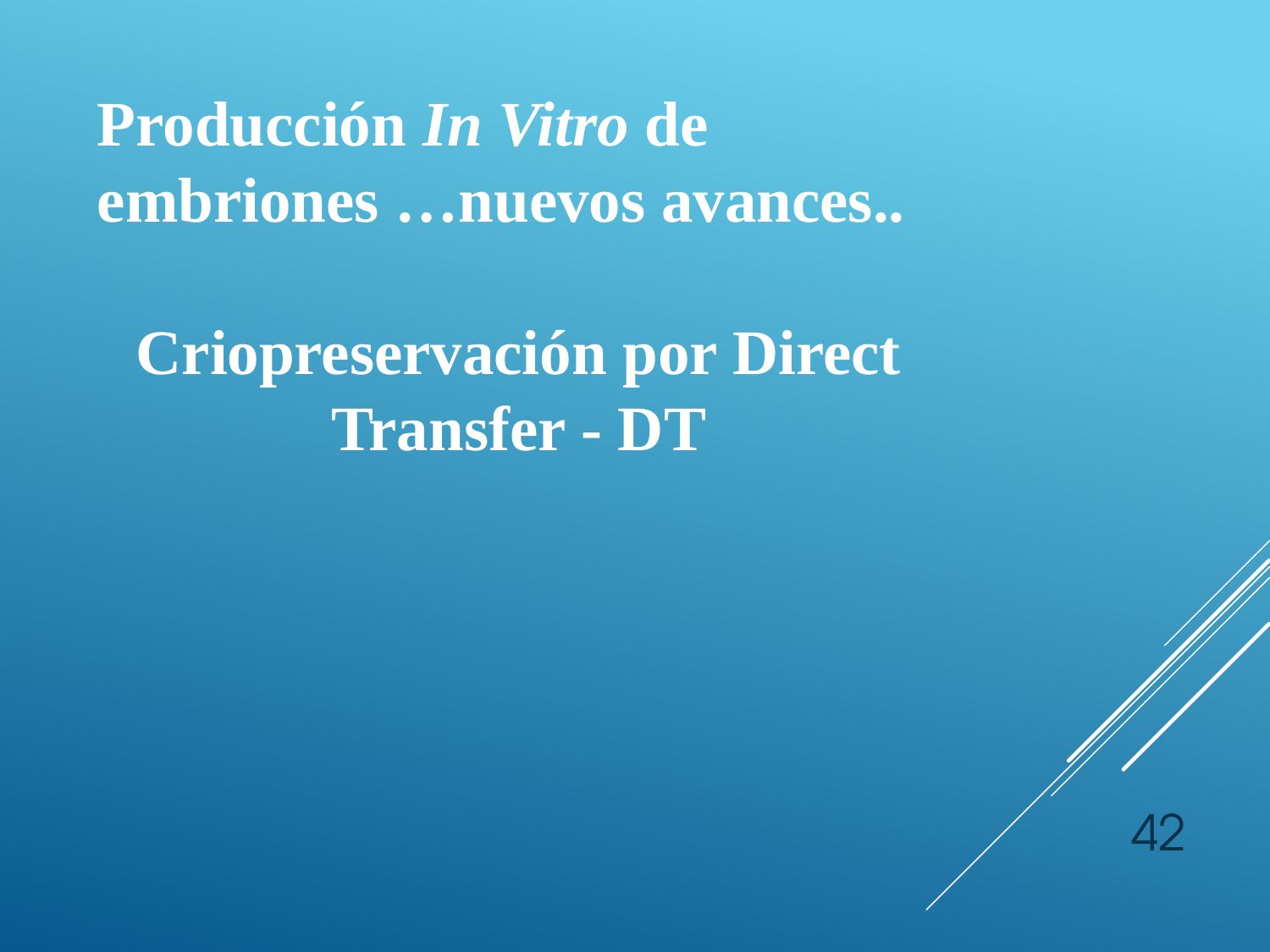

Producción In Vitro de embriones …nuevos avances..
Criopreservación por Direct Transfer - DT
42